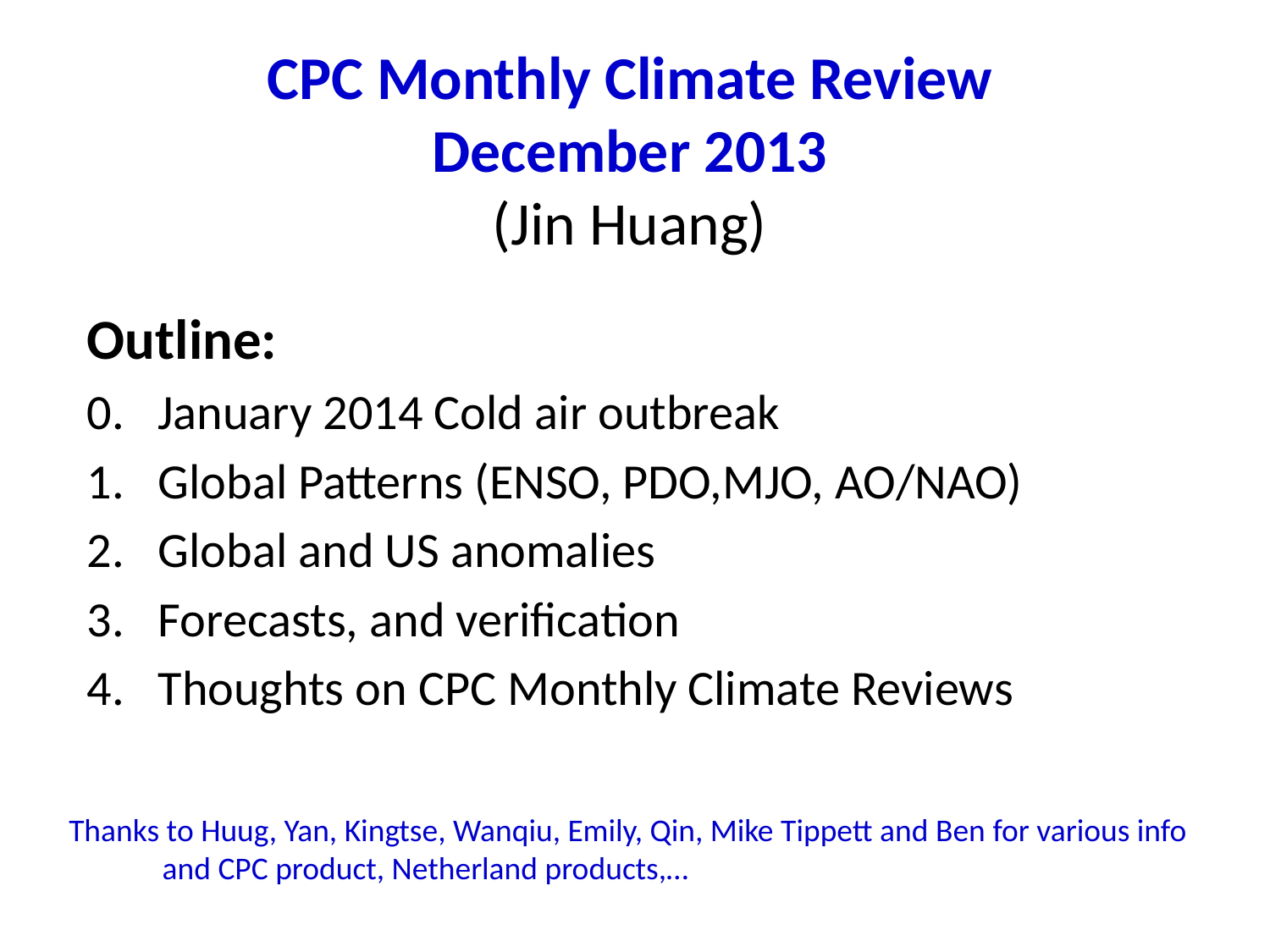

# CPC Monthly Climate Review December 2013 (Jin Huang)
Outline:
0.   January 2014 Cold air outbreak
Global Patterns (ENSO, PDO,MJO, AO/NAO)
Global and US anomalies
Forecasts, and verification
Thoughts on CPC Monthly Climate Reviews

Thanks to Huug, Yan, Kingtse, Wanqiu, Emily, Qin, Mike Tippett and Ben for various info
             and CPC product, Netherland products,…